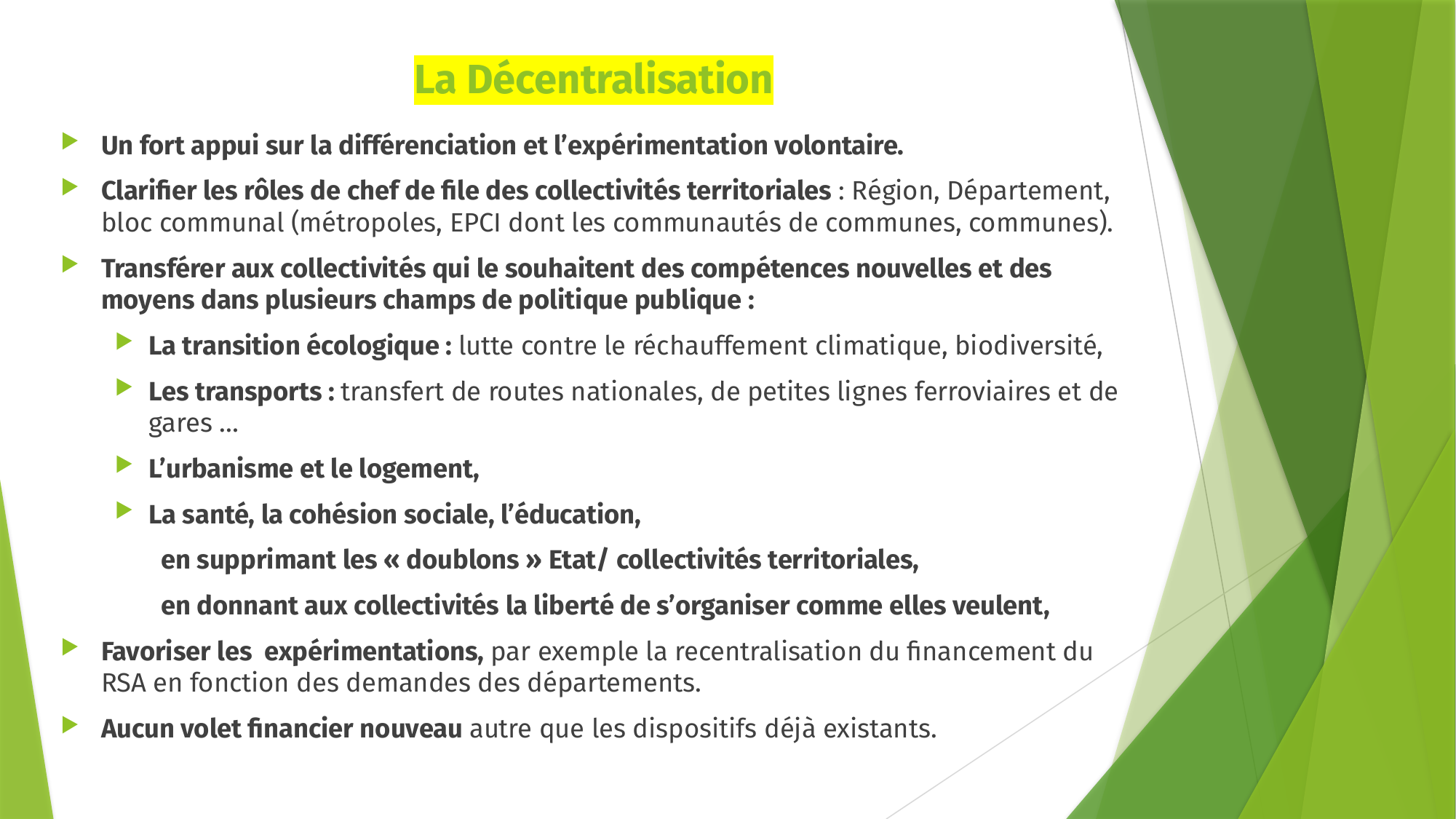

# La Décentralisation
Un fort appui sur la différenciation et l’expérimentation volontaire.
Clarifier les rôles de chef de file des collectivités territoriales : Région, Département, bloc communal (métropoles, EPCI dont les communautés de communes, communes).
Transférer aux collectivités qui le souhaitent des compétences nouvelles et des moyens dans plusieurs champs de politique publique :
La transition écologique : lutte contre le réchauffement climatique, biodiversité,
Les transports : transfert de routes nationales, de petites lignes ferroviaires et de gares …
L’urbanisme et le logement,
La santé, la cohésion sociale, l’éducation,
	en supprimant les « doublons » Etat/ collectivités territoriales,
	en donnant aux collectivités la liberté de s’organiser comme elles veulent,
Favoriser les  expérimentations, par exemple la recentralisation du financement du RSA en fonction des demandes des départements.
Aucun volet financier nouveau autre que les dispositifs déjà existants.